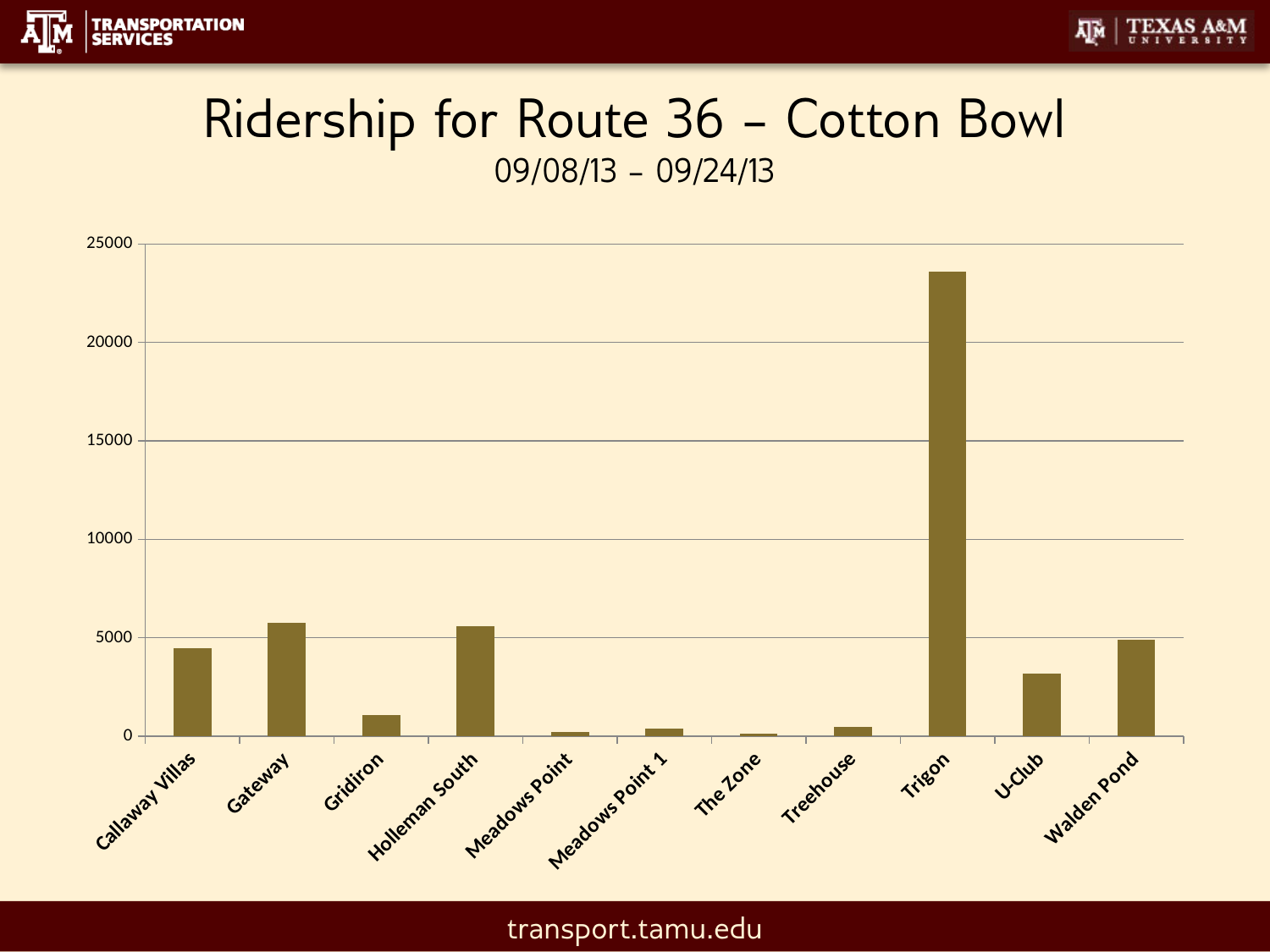

# Ridership for Route 36 – Cotton Bowl 09/08/13 – 09/24/13

### Chart

| Category |  |
|---|---|
| Callaway Villas | 4471.0 |
| Gateway | 5782.0 |
| Gridiron | 1076.0 |
| Holleman South | 5610.0 |
| Meadows Point | 226.0 |
| Meadows Point 1 | 383.0 |
| The Zone | 142.0 |
| Treehouse | 470.0 |
| Trigon | 23587.0 |
| U-Club | 3165.0 |
| Walden Pond | 4894.0 |